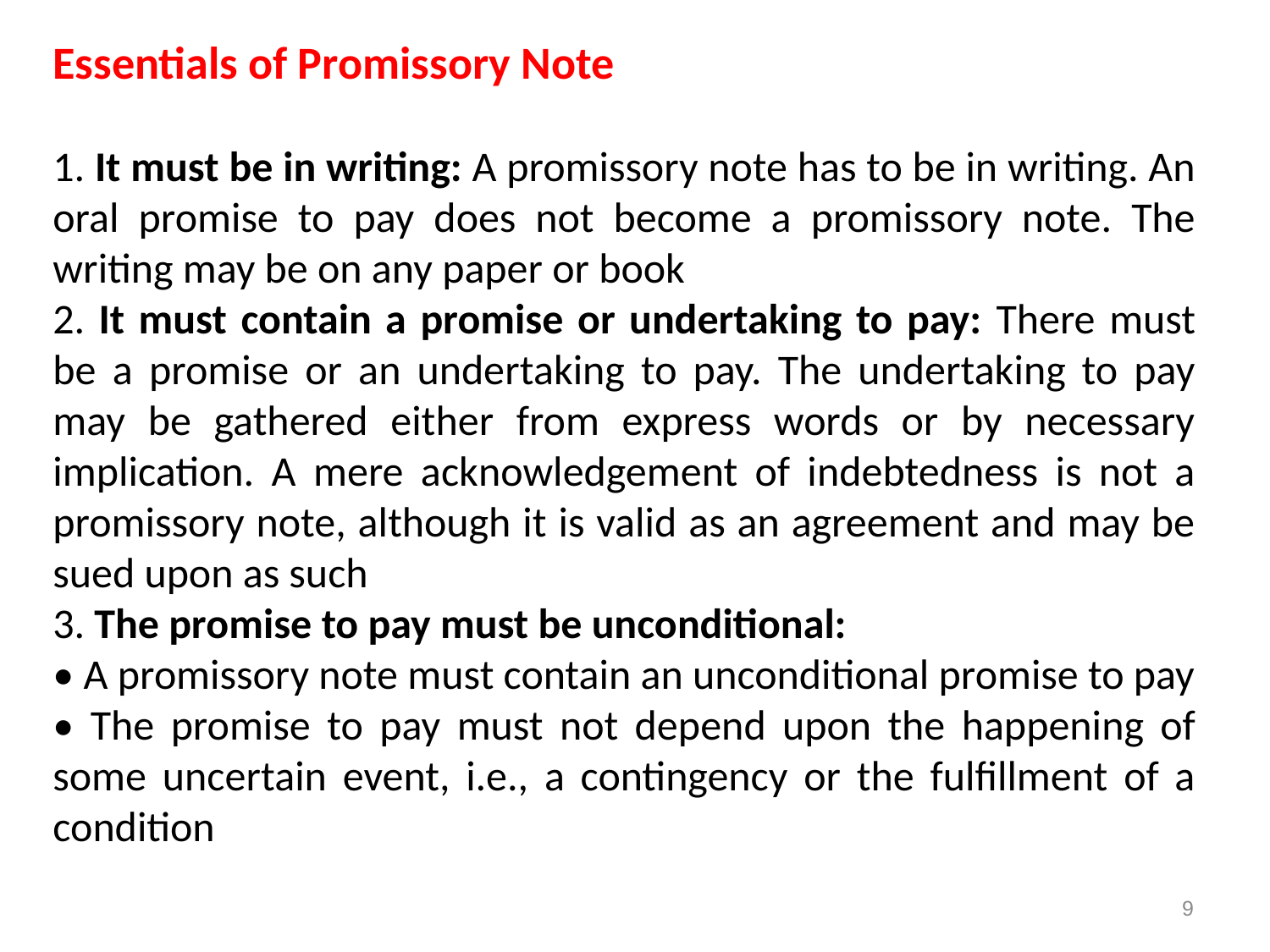

Essentials of Promissory Note

1. It must be in writing: A promissory note has to be in writing. An oral promise to pay does not become a promissory note. The writing may be on any paper or book
2. It must contain a promise or undertaking to pay: There must be a promise or an undertaking to pay. The undertaking to pay may be gathered either from express words or by necessary implication. A mere acknowledgement of indebtedness is not a promissory note, although it is valid as an agreement and may be sued upon as such
3. The promise to pay must be unconditional:
• A promissory note must contain an unconditional promise to pay
• The promise to pay must not depend upon the happening of some uncertain event, i.e., a contingency or the fulfillment of a condition
9